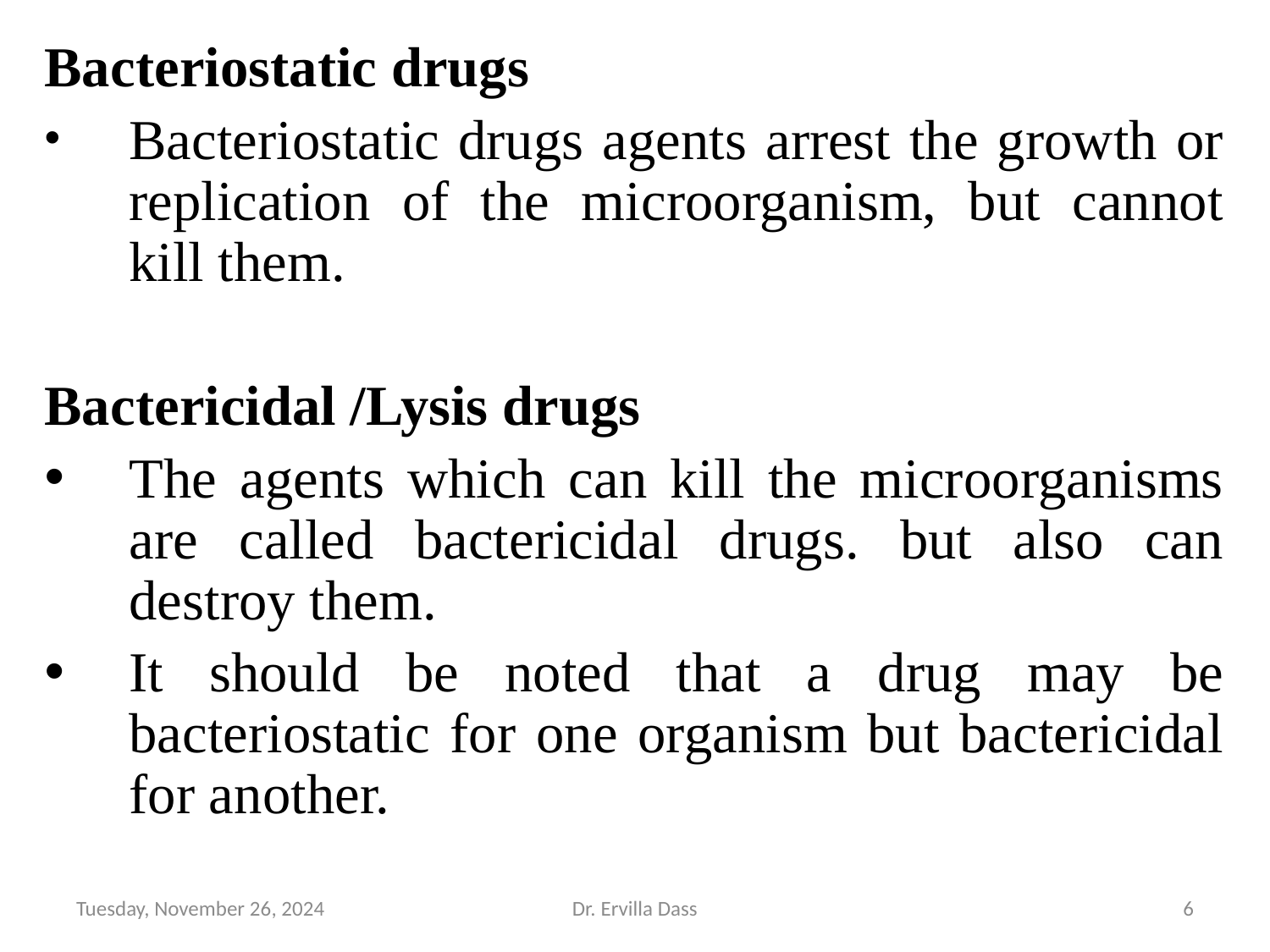

Bacteriostatic drugs
Bacteriostatic drugs agents arrest the growth or replication of the microorganism, but cannot kill them.

Bactericidal /Lysis drugs
The agents which can kill the microorganisms are called bactericidal drugs. but also can destroy them.
It should be noted that a drug may be bacteriostatic for one organism but bactericidal for another.
Tuesday, November 26, 2024
Dr. Ervilla Dass
6